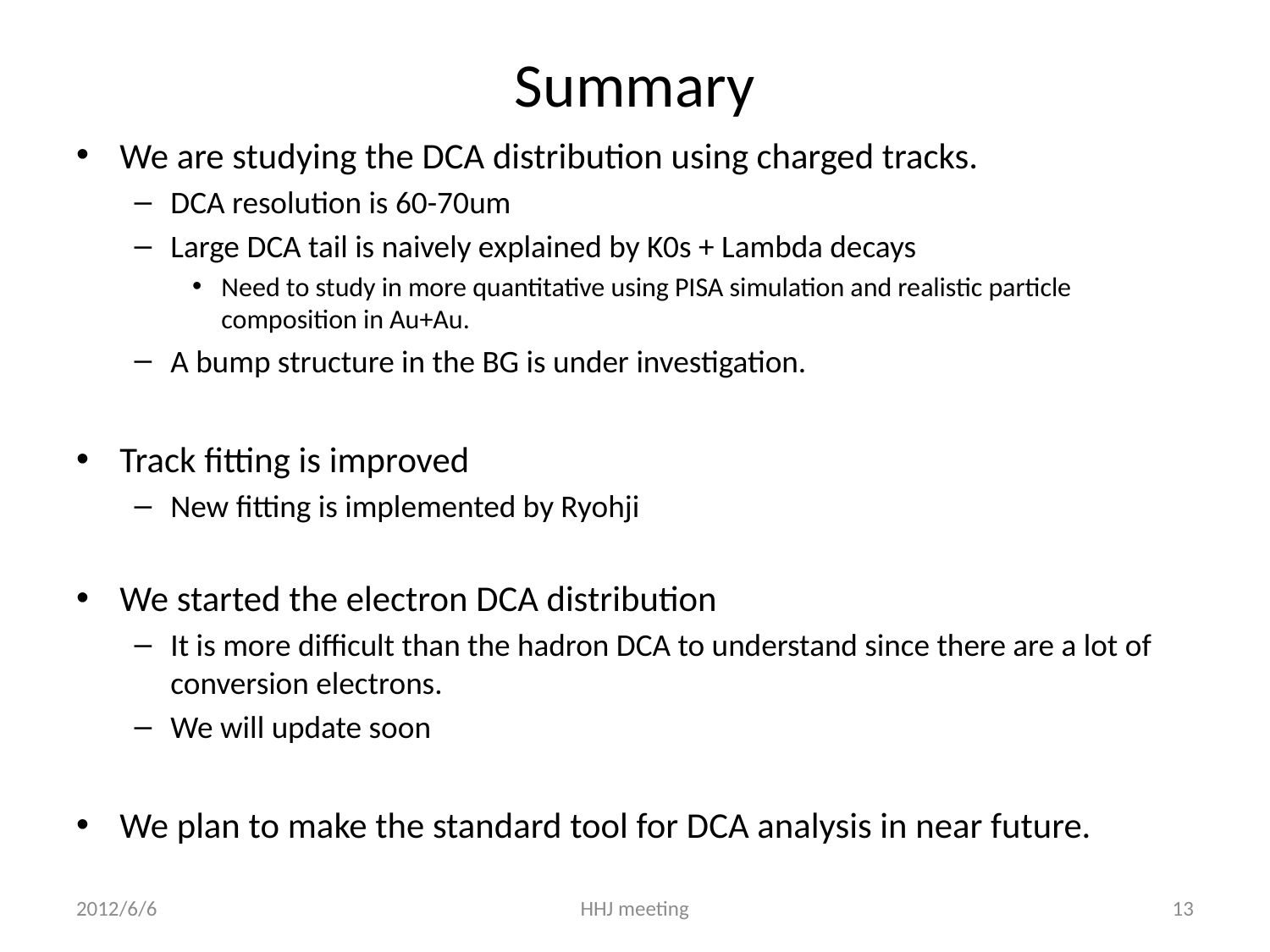

# Summary
We are studying the DCA distribution using charged tracks.
DCA resolution is 60-70um
Large DCA tail is naively explained by K0s + Lambda decays
Need to study in more quantitative using PISA simulation and realistic particle composition in Au+Au.
A bump structure in the BG is under investigation.

Track fitting is improved
New fitting is implemented by Ryohji

We started the electron DCA distribution
It is more difficult than the hadron DCA to understand since there are a lot of conversion electrons.
We will update soon

We plan to make the standard tool for DCA analysis in near future.
2012/6/6
HHJ meeting
13